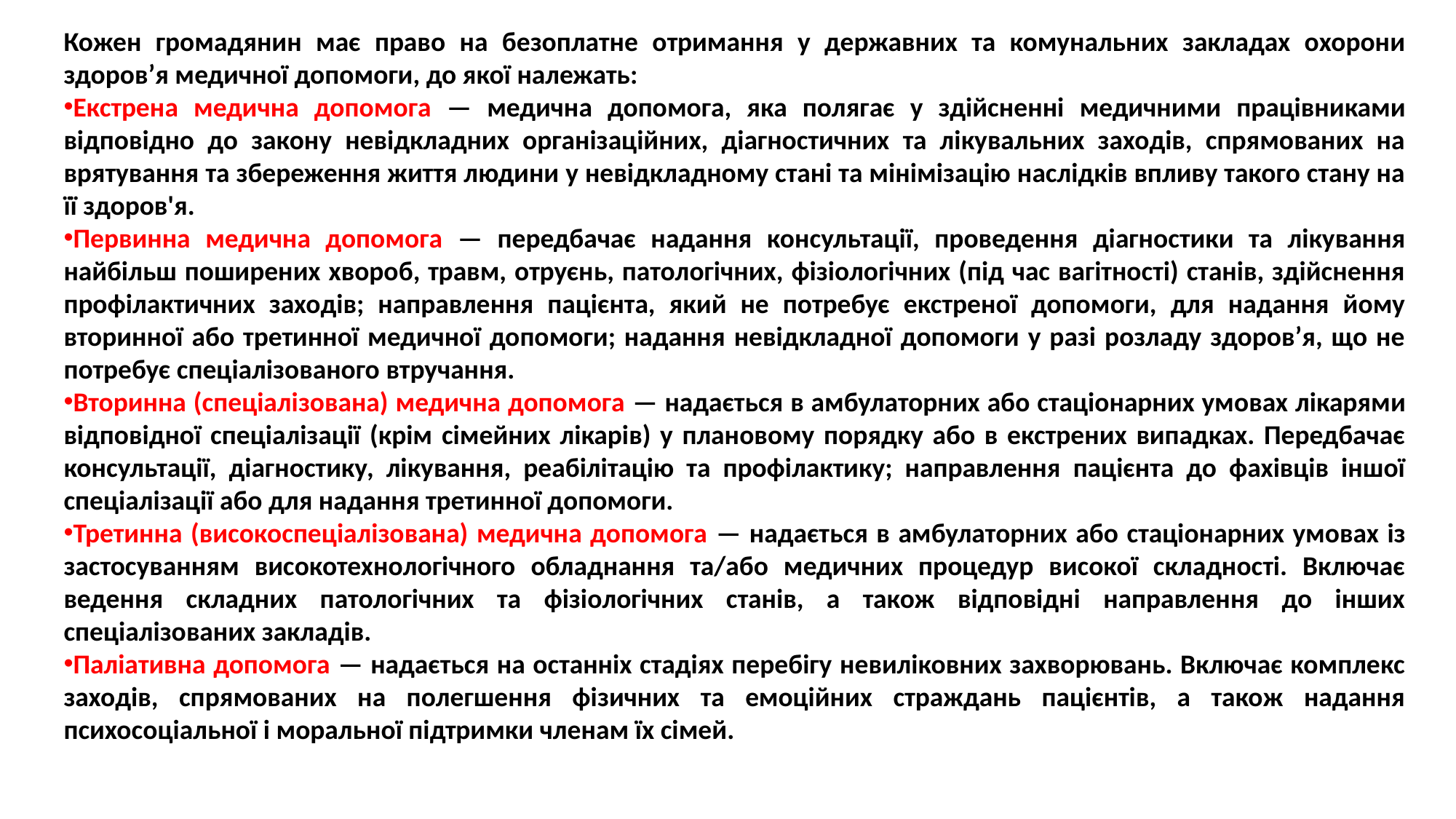

Кожен громадянин має право на безоплатне отримання у державних та комунальних закладах охорони здоров’я медичної допомоги, до якої належать:
Екстрена медична допомога — медична допомога, яка полягає у здійсненні медичними працівниками відповідно до закону невідкладних організаційних, діагностичних та лікувальних заходів, спрямованих на врятування та збереження життя людини у невідкладному стані та мінімізацію наслідків впливу такого стану на її здоров'я.
Первинна медична допомога — передбачає надання консультації, проведення діагностики та лікування найбільш поширених хвороб, травм, отруєнь, патологічних, фізіологічних (під час вагітності) станів, здійснення профілактичних заходів; направлення пацієнта, який не потребує екстреної допомоги, для надання йому вторинної або третинної медичної допомоги; надання невідкладної допомоги у разі розладу здоров’я, що не потребує спеціалізованого втручання.
Вторинна (спеціалізована) медична допомога — надається в амбулаторних або стаціонарних умовах лікарями відповідної спеціалізації (крім сімейних лікарів) у плановому порядку або в екстрених випадках. Передбачає консультації, діагностику, лікування, реабілітацію та профілактику; направлення пацієнта до фахівців іншої спеціалізації або для надання третинної допомоги.
Третинна (високоспеціалізована) медична допомога — надається в амбулаторних або стаціонарних умовах із застосуванням високотехнологічного обладнання та/або медичних процедур високої складності. Включає ведення складних патологічних та фізіологічних станів, а також відповідні направлення до інших спеціалізованих закладів.
Паліативна допомога — надається на останніх стадіях перебігу невиліковних захворювань. Включає комплекс заходів, спрямованих на полегшення фізичних та емоційних страждань пацієнтів, а також надання психосоціальної і моральної підтримки членам їх сімей.